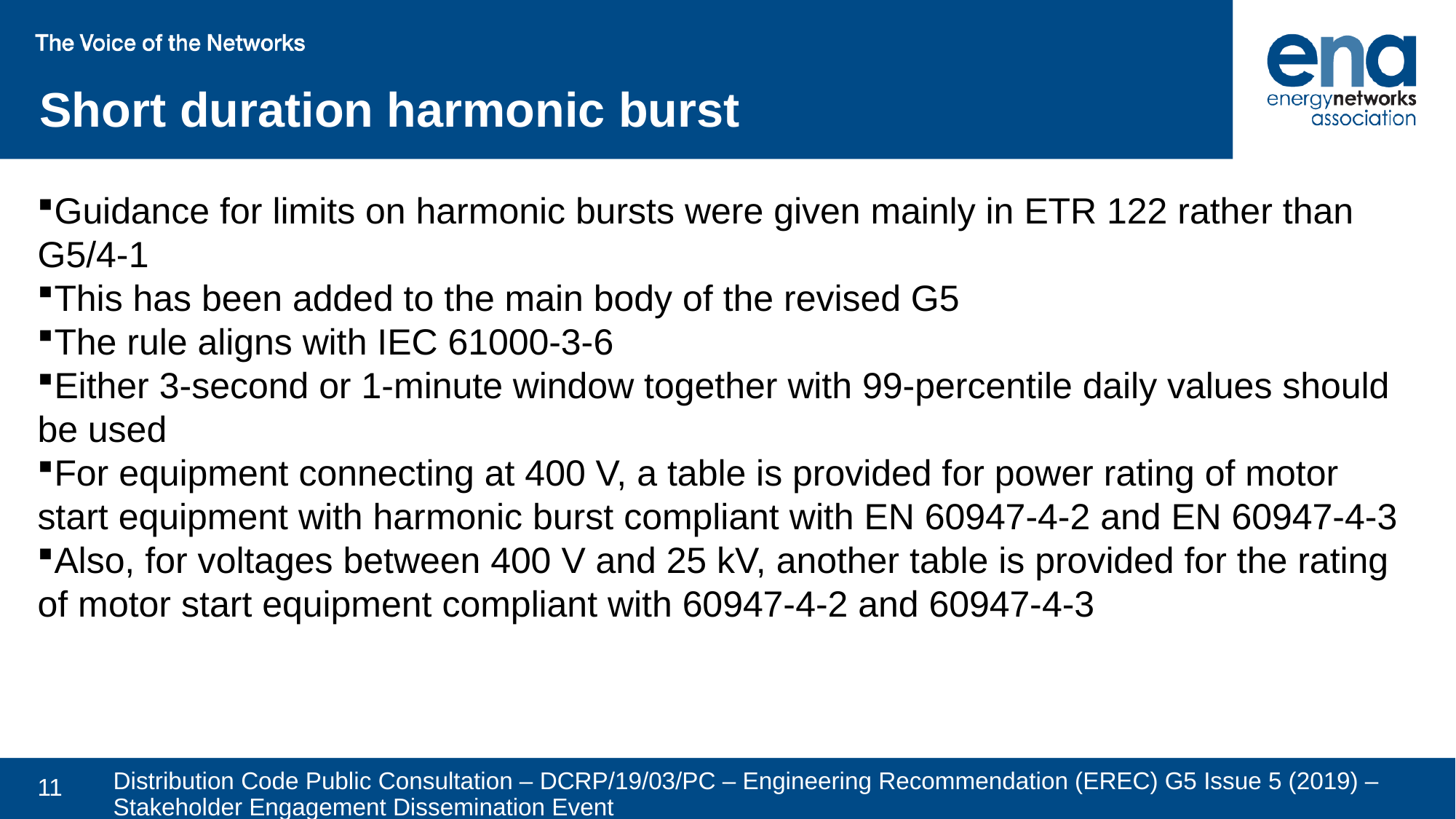

Short duration harmonic burst
Guidance for limits on harmonic bursts were given mainly in ETR 122 rather than G5/4-1
This has been added to the main body of the revised G5
The rule aligns with IEC 61000-3-6
Either 3-second or 1-minute window together with 99-percentile daily values should be used
For equipment connecting at 400 V, a table is provided for power rating of motor start equipment with harmonic burst compliant with EN 60947-4-2 and EN 60947-4-3
Also, for voltages between 400 V and 25 kV, another table is provided for the rating of motor start equipment compliant with 60947-4-2 and 60947-4-3
# Distribution Code Public Consultation – DCRP/19/03/PC – Engineering Recommendation (EREC) G5 Issue 5 (2019) – Stakeholder Engagement Dissemination Event
11